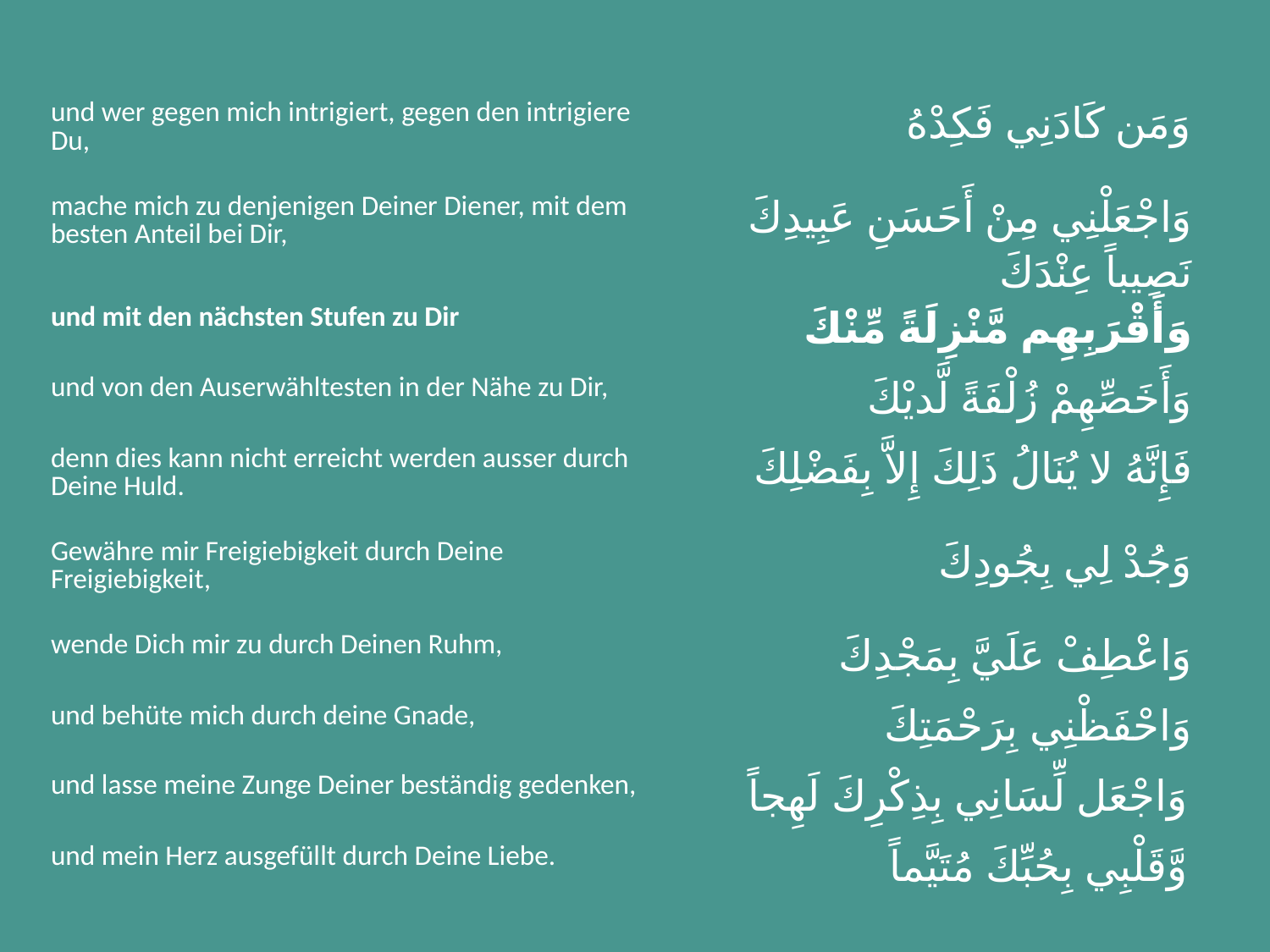

| und wer gegen mich intrigiert, gegen den intrigiere Du, | وَمَن كَادَنِي فَكِدْهُ |
| --- | --- |
| mache mich zu denjenigen Deiner Diener, mit dem besten Anteil bei Dir, | وَاجْعَلْنِي مِنْ أَحَسَنِ عَبِيدِكَ نَصِيباً عِنْدَكَ |
| und mit den nächsten Stufen zu Dir | وَأَقْرَبِهِم مَّنْزِلَةً مِّنْكَ |
| und von den Auserwähltesten in der Nähe zu Dir, | وَأَخَصِّهِمْ زُلْفَةً لَّديْكَ |
| denn dies kann nicht erreicht werden ausser durch Deine Huld. | فَإِنَّهُ لا يُنَالُ ذَلِكَ إِلاَّ بِفَضْلِكَ |
| Gewähre mir Freigiebigkeit durch Deine Freigiebigkeit, | وَجُدْ لِي بِجُودِكَ |
| wende Dich mir zu durch Deinen Ruhm, | وَاعْطِفْ عَلَيَّ بِمَجْدِكَ |
| und behüte mich durch deine Gnade, | وَاحْفَظْنِي بِرَحْمَتِكَ |
| und lasse meine Zunge Deiner beständig gedenken, | وَاجْعَل لِّسَانِي بِذِكْرِكَ لَهِجاً |
| und mein Herz ausgefüllt durch Deine Liebe. | وَّقَلْبِي بِحُبِّكَ مُتَيَّماً |